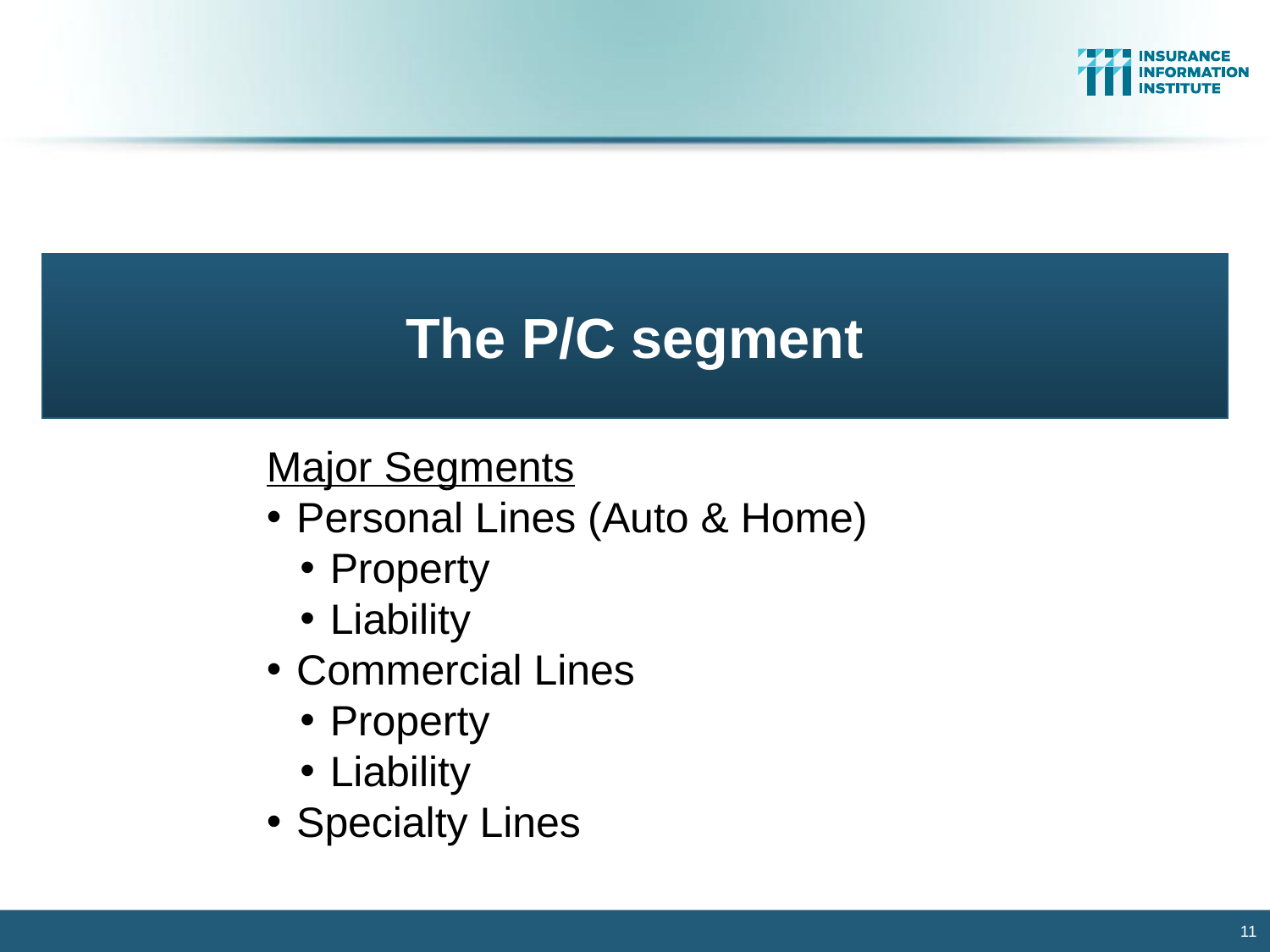

The P/C segment
Major Segments
Personal Lines (Auto & Home)
Property
Liability
Commercial Lines
Property
Liability
Specialty Lines

11